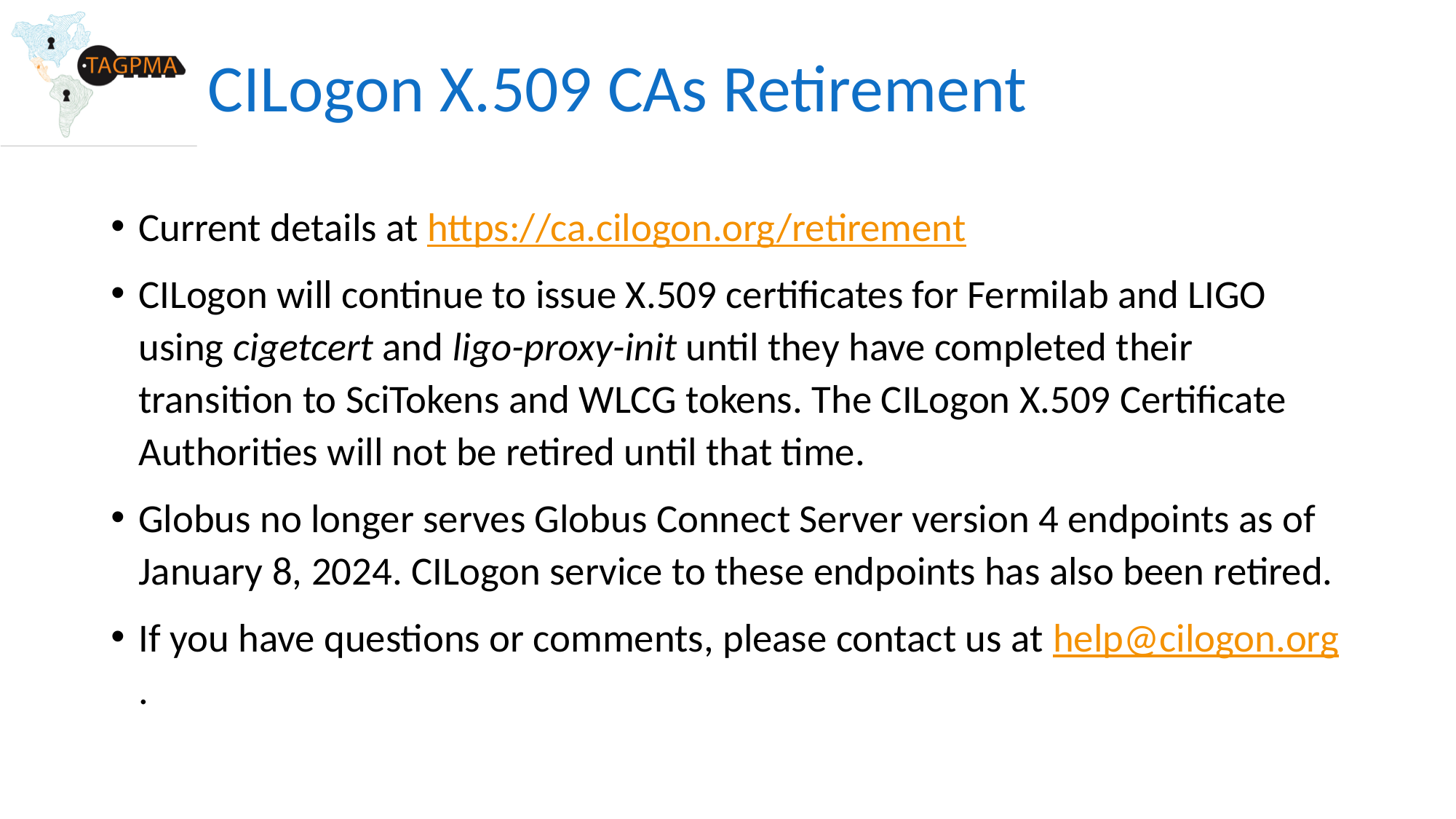

# CILogon X.509 CAs Retirement
Current details at https://ca.cilogon.org/retirement
CILogon will continue to issue X.509 certificates for Fermilab and LIGO using cigetcert and ligo-proxy-init until they have completed their transition to SciTokens and WLCG tokens. The CILogon X.509 Certificate Authorities will not be retired until that time.
Globus no longer serves Globus Connect Server version 4 endpoints as of January 8, 2024. CILogon service to these endpoints has also been retired.
If you have questions or comments, please contact us at help@cilogon.org.